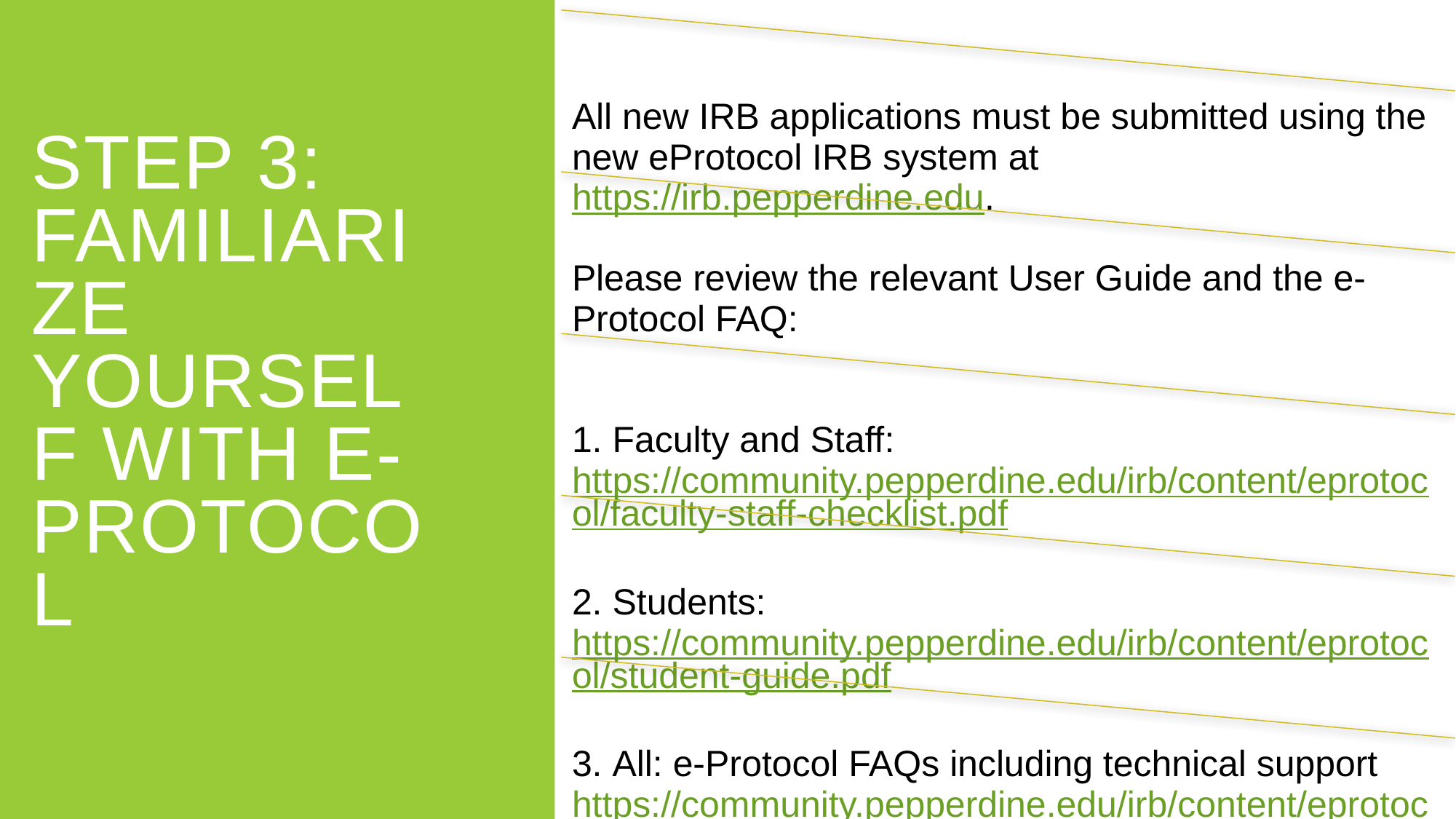

All new IRB applications must be submitted using the new eProtocol IRB system at https://irb.pepperdine.edu.
Please review the relevant User Guide and the e-Protocol FAQ:
1. Faculty and Staff: https://community.pepperdine.edu/irb/content/eprotocol/faculty-staff-checklist.pdf
2. Students: https://community.pepperdine.edu/irb/content/eprotocol/student-guide.pdf
# Step 3: Familiarize Yourself with e-Protocol